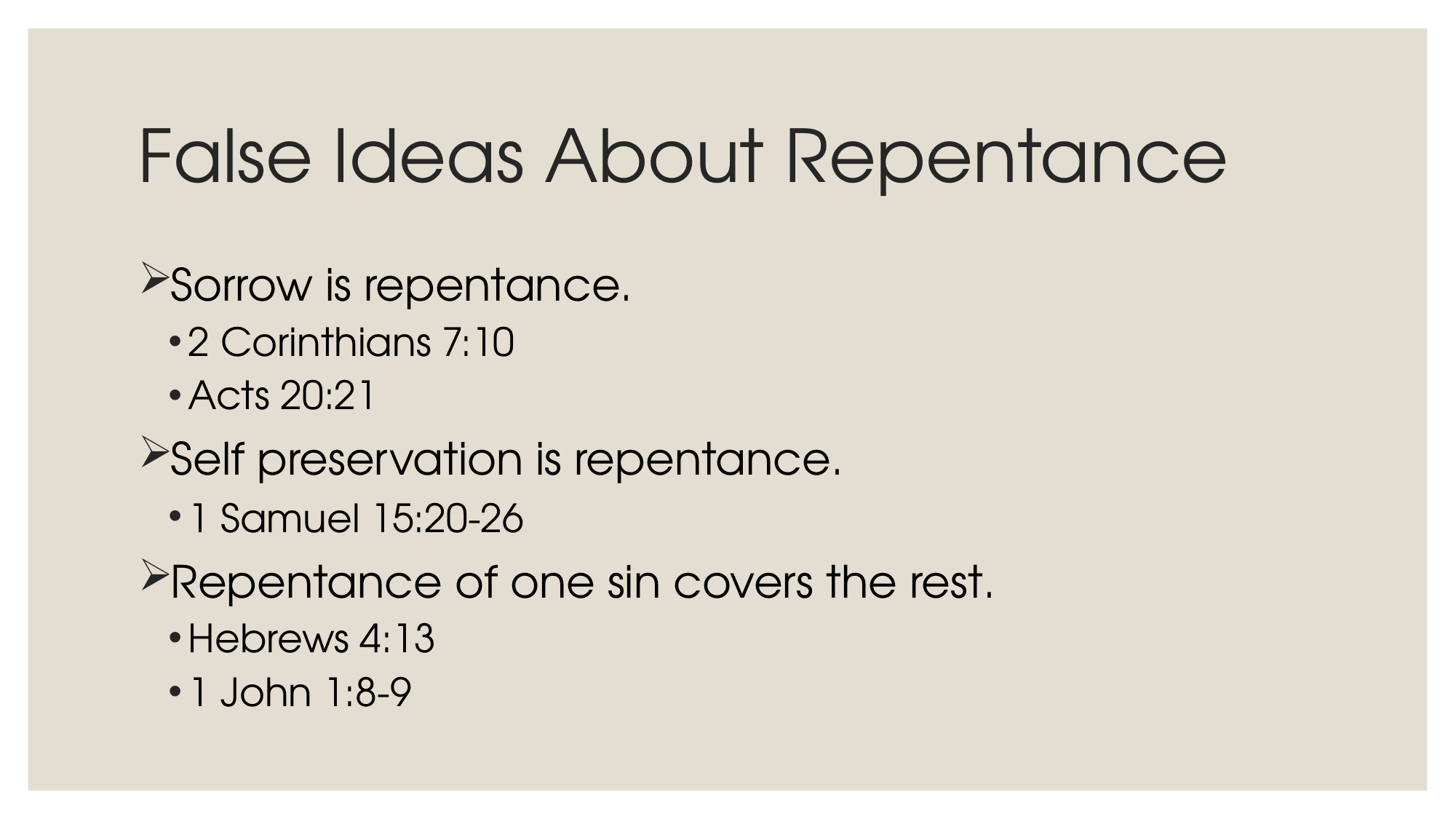

# False Ideas About Repentance
Sorrow is repentance.
2 Corinthians 7:10
Acts 20:21
Self preservation is repentance.
1 Samuel 15:20-26
Repentance of one sin covers the rest.
Hebrews 4:13
1 John 1:8-9